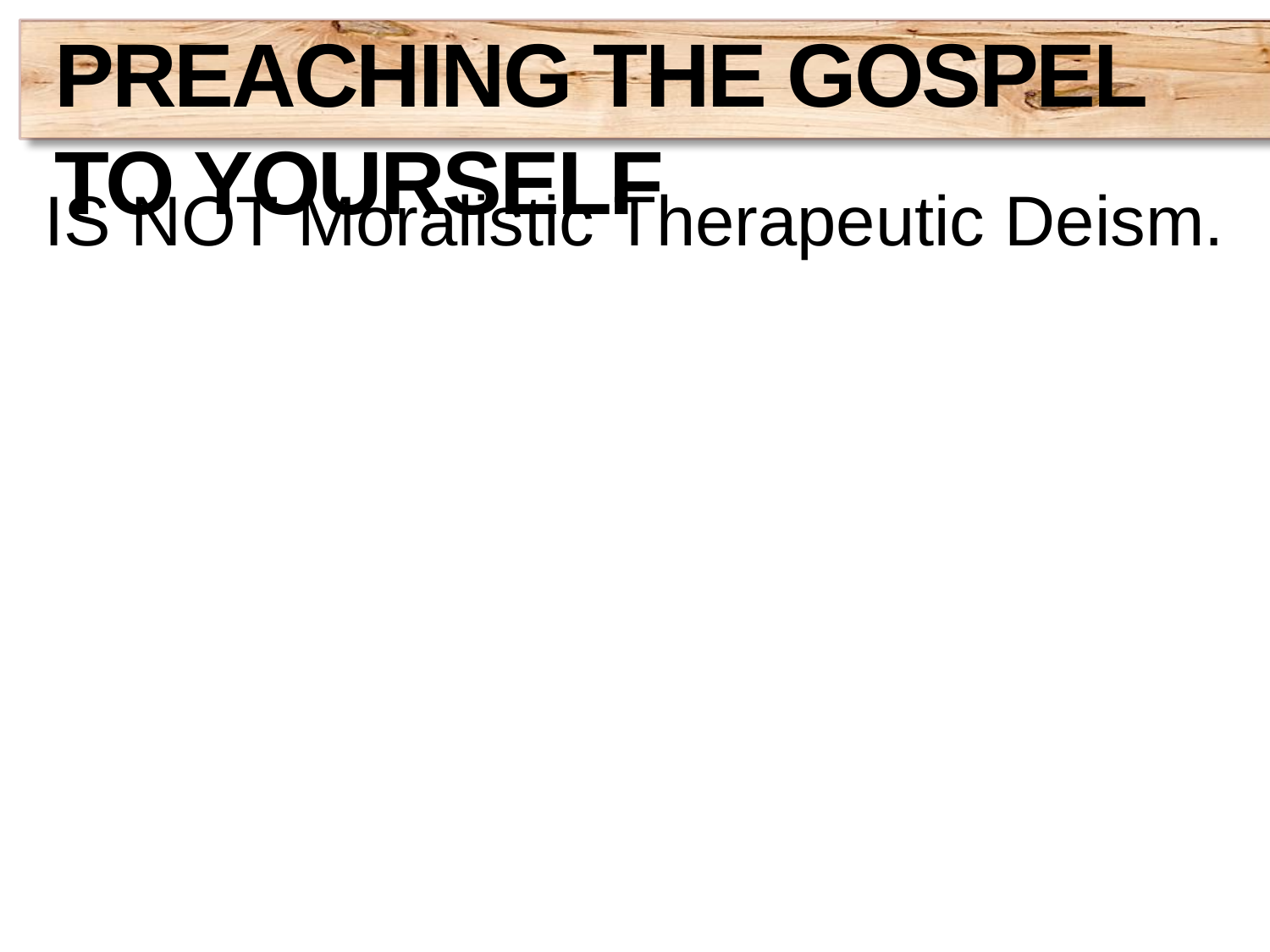

Preaching the Gospel to Yourself
IS NOT Moralistic Therapeutic Deism.